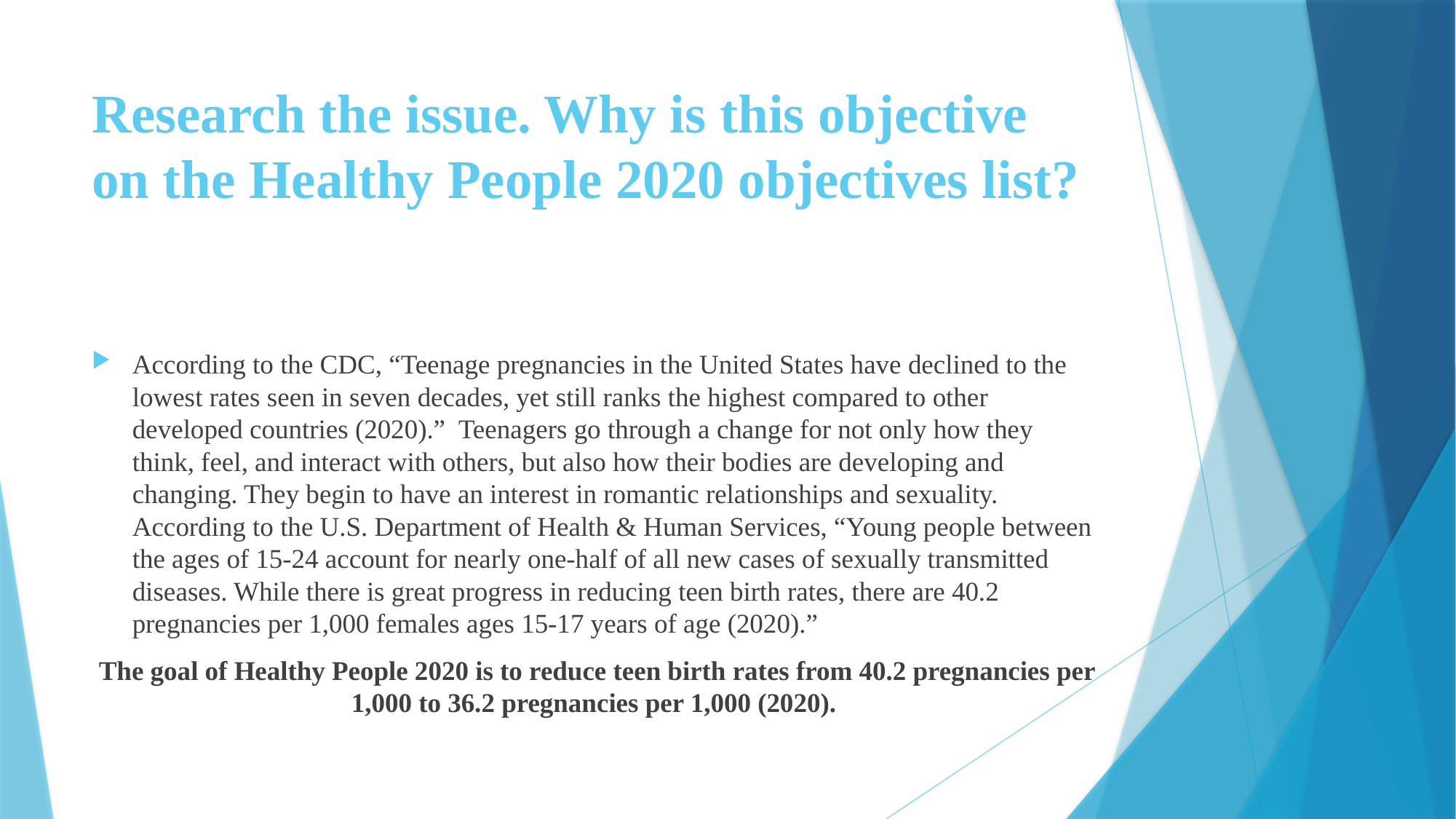

# Research the issue. Why is this objective on the Healthy People 2020 objectives list?

According to the CDC, “Teenage pregnancies in the United States have declined to the lowest rates seen in seven decades, yet still ranks the highest compared to other developed countries (2020).”  Teenagers go through a change for not only how they think, feel, and interact with others, but also how their bodies are developing and changing. They begin to have an interest in romantic relationships and sexuality. According to the U.S. Department of Health & Human Services, “Young people between the ages of 15-24 account for nearly one-half of all new cases of sexually transmitted diseases. While there is great progress in reducing teen birth rates, there are 40.2 pregnancies per 1,000 females ages 15-17 years of age (2020).”
 The goal of Healthy People 2020 is to reduce teen birth rates from 40.2 pregnancies per 1,000 to 36.2 pregnancies per 1,000 (2020).